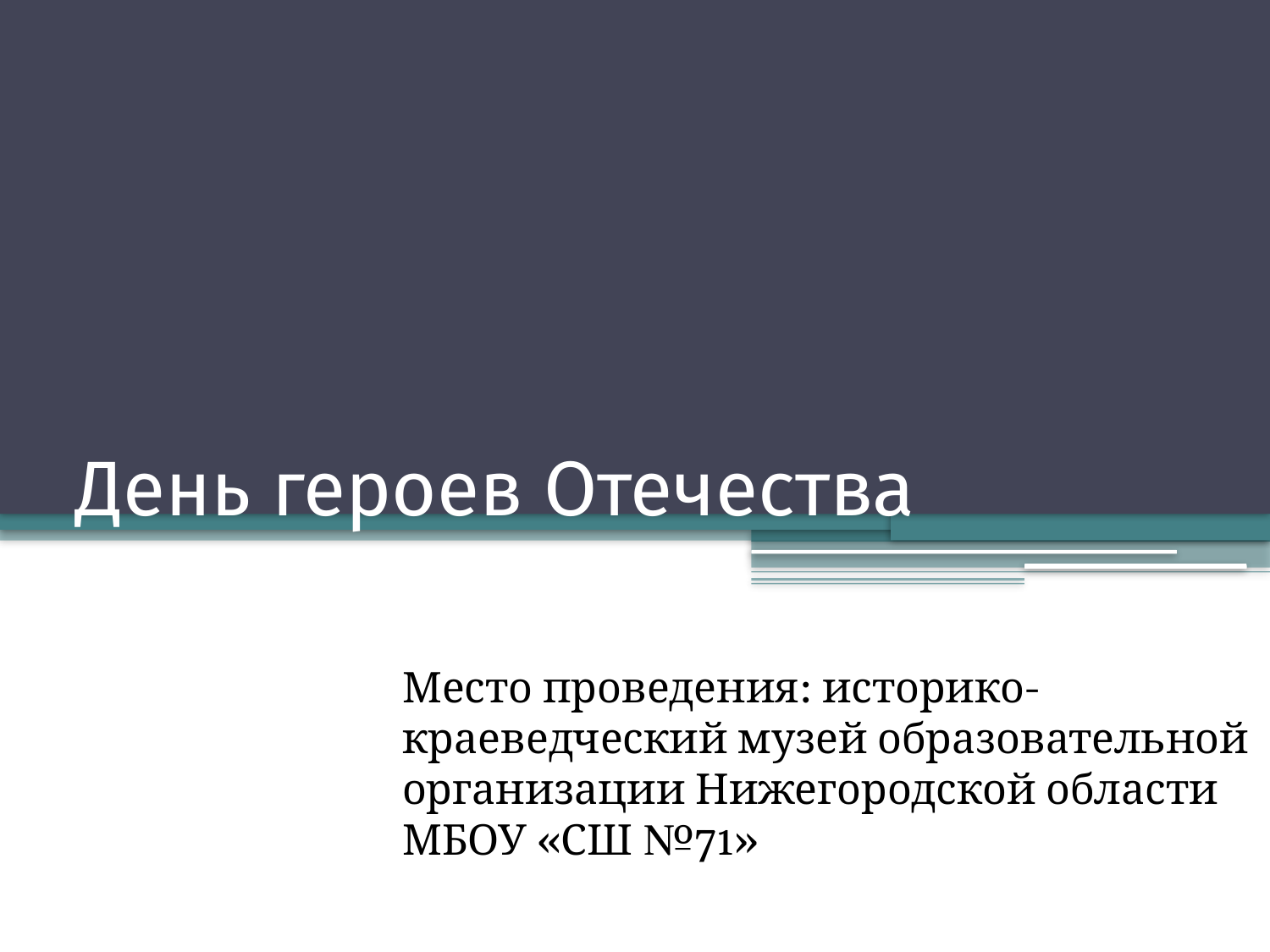

# День героев Отечества
Место проведения: историко-краеведческий музей образовательной организации Нижегородской области   МБОУ «СШ №71»